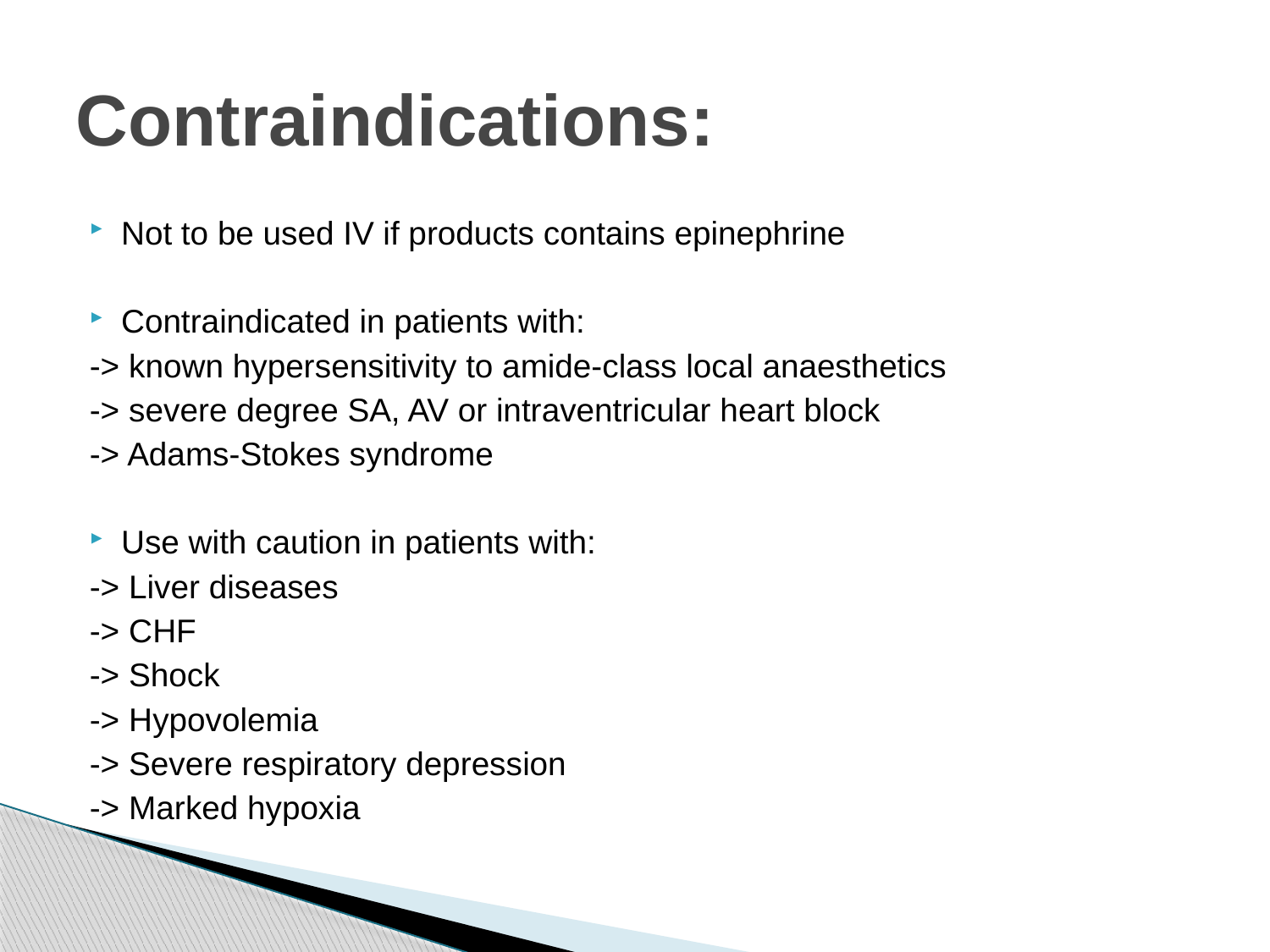

# Contraindications:
Not to be used IV if products contains epinephrine

Contraindicated in patients with:
-> known hypersensitivity to amide-class local anaesthetics
-> severe degree SA, AV or intraventricular heart block
-> Adams-Stokes syndrome

Use with caution in patients with:
-> Liver diseases
-> CHF
-> Shock
-> Hypovolemia
-> Severe respiratory depression
-> Marked hypoxia